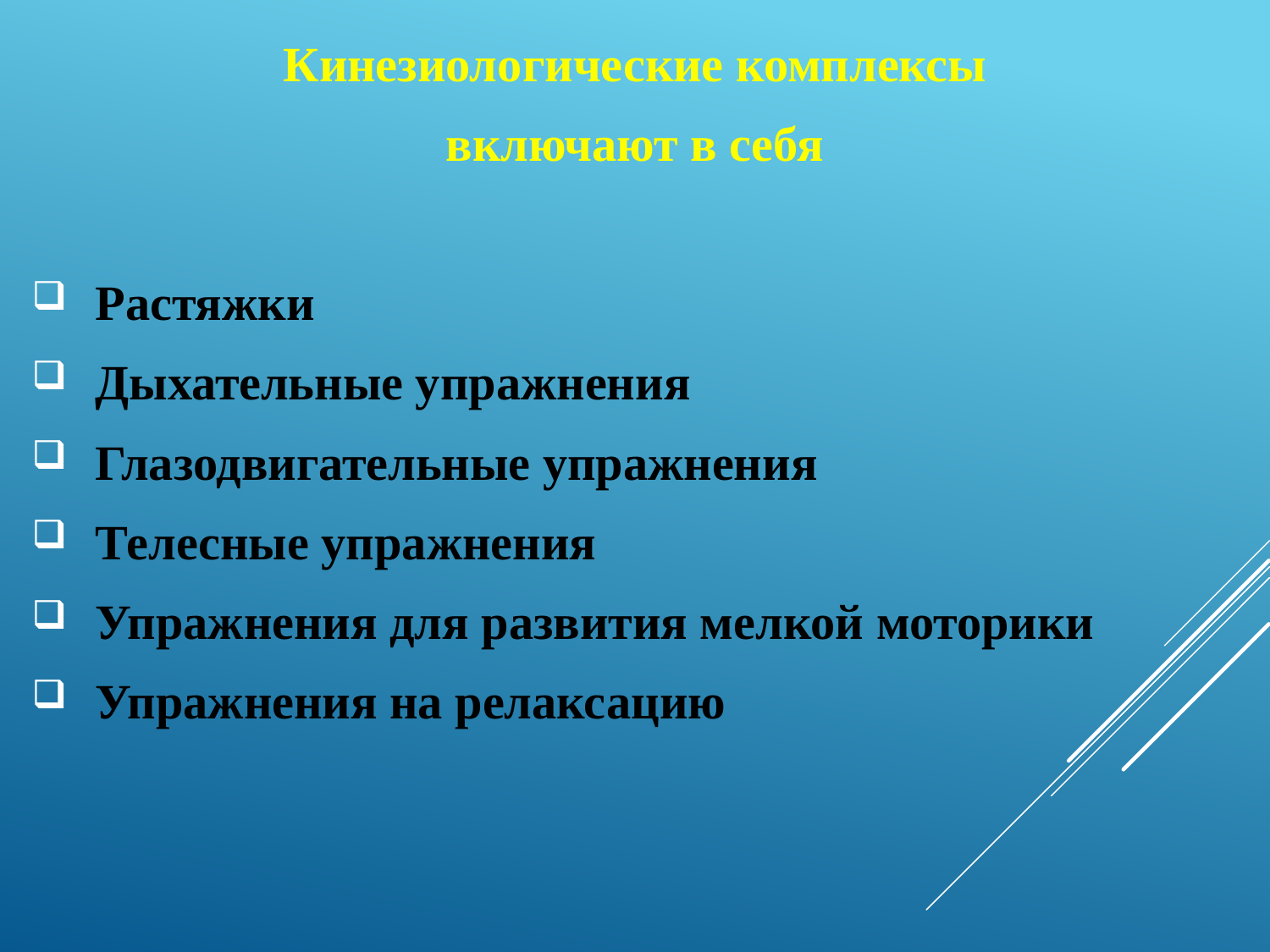

Кинезиологические комплексы
включают в себя

Растяжки
Дыхательные упражнения
Глазодвигательные упражнения
Телесные упражнения
Упражнения для развития мелкой моторики
Упражнения на релаксацию